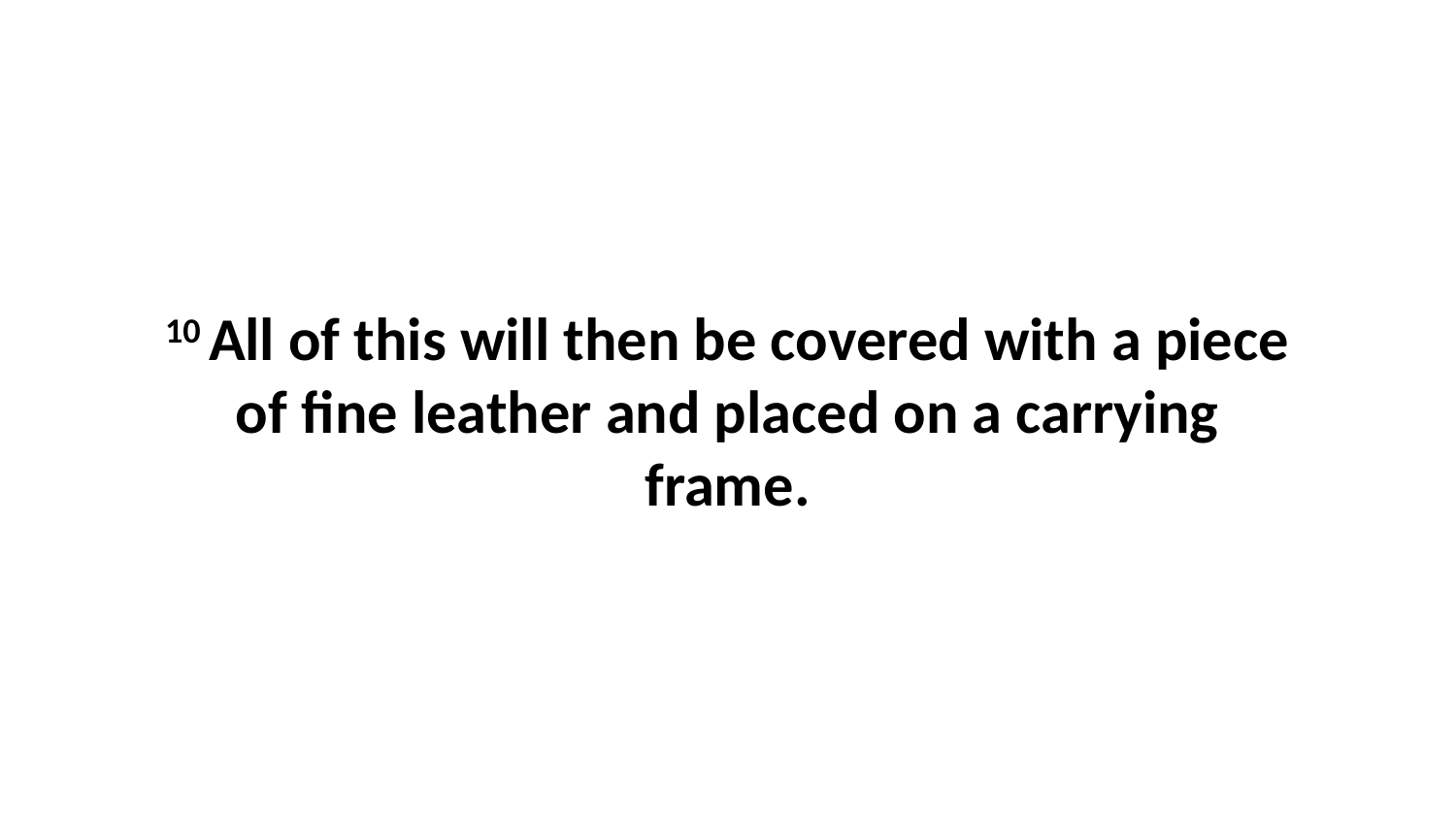

10 All of this will then be covered with a piece of fine leather and placed on a carrying frame.